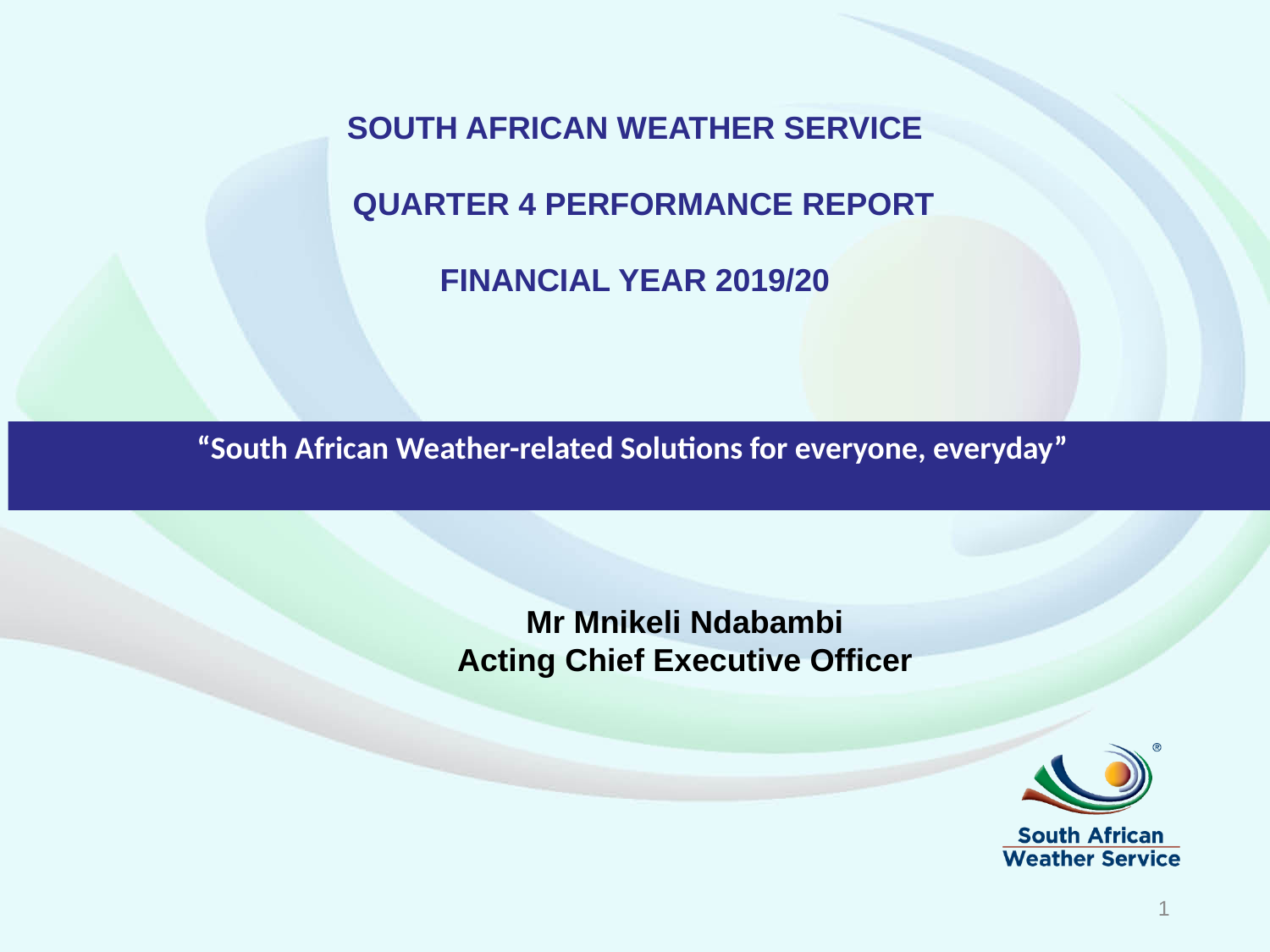

SOUTH AFRICAN WEATHER SERVICE
   QUARTER 4 PERFORMANCE REPORT
 FINANCIAL YEAR 2019/20
“South African Weather-related Solutions for everyone, everyday”

Mr Mnikeli Ndabambi
Acting Chief Executive Officer
1